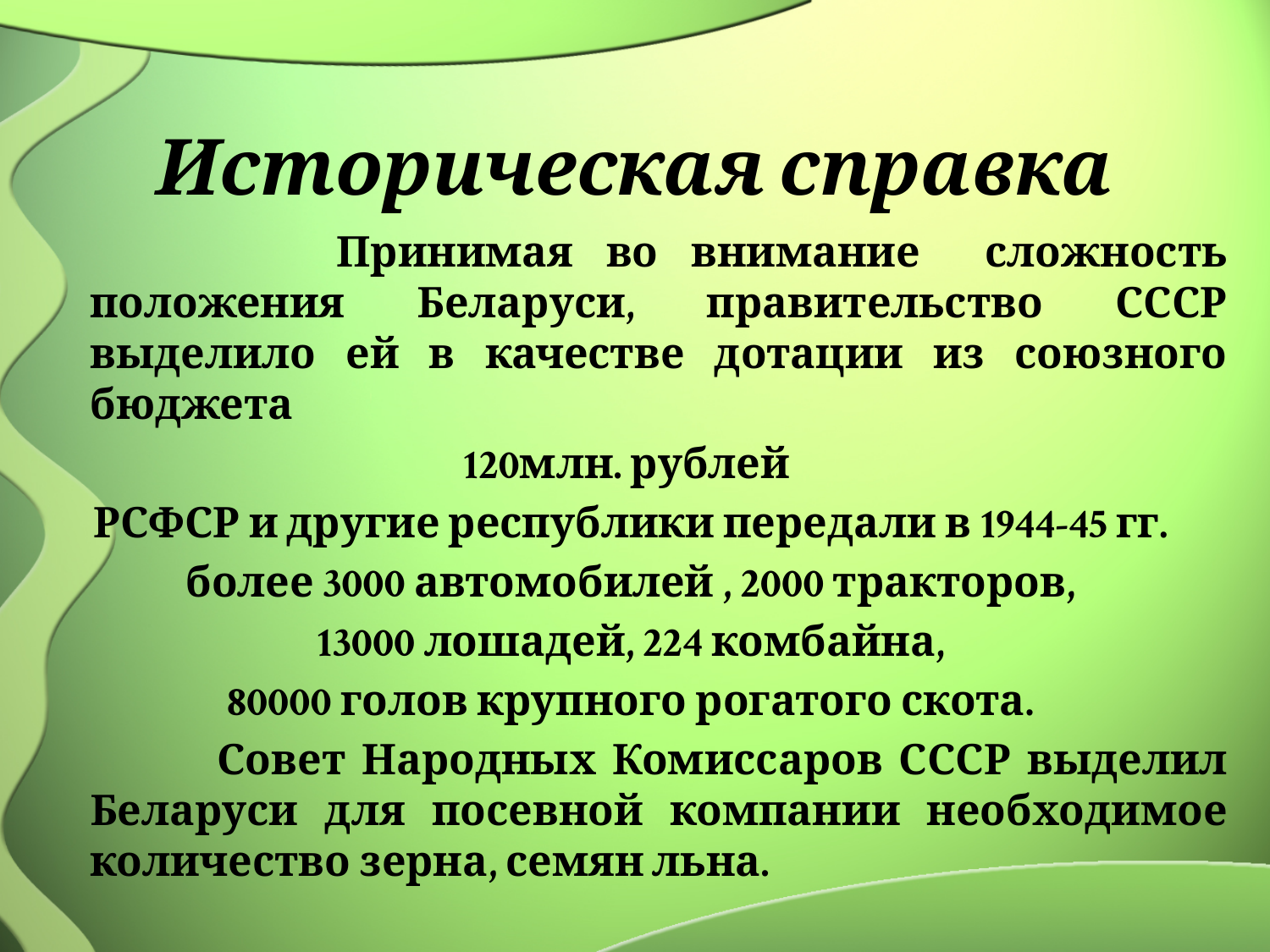

# Историческая справка
     		Принимая во внимание  сложность положения Беларуси, правительство СССР выделило ей в качестве дотации из союзного бюджета
120млн. рублей
РСФСР и другие республики передали в 1944-45 гг.
более 3000 автомобилей , 2000 тракторов,
13000 лошадей, 224 комбайна,
80000 голов крупного рогатого скота.
		Совет Народных Комиссаров СССР выделил Беларуси для посевной компании необходимое количество зерна, семян льна.